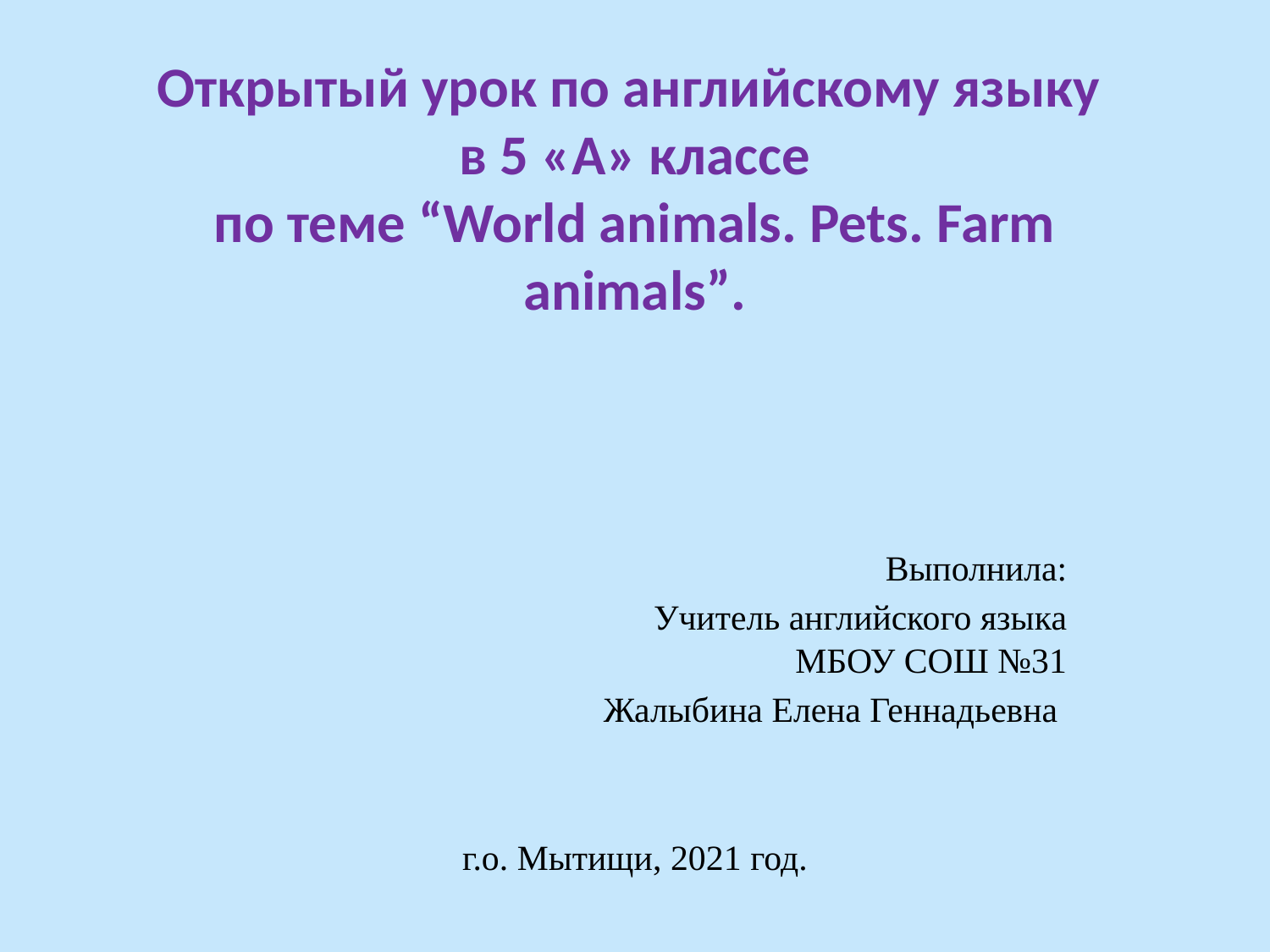

# Открытый урок по английскому языку в 5 «А» классе по теме “World animals. Pets. Farm animals”.
Выполнила:
Учитель английского языка
МБОУ СОШ №31
Жалыбина Елена Геннадьевна

г.о. Мытищи, 2021 год.